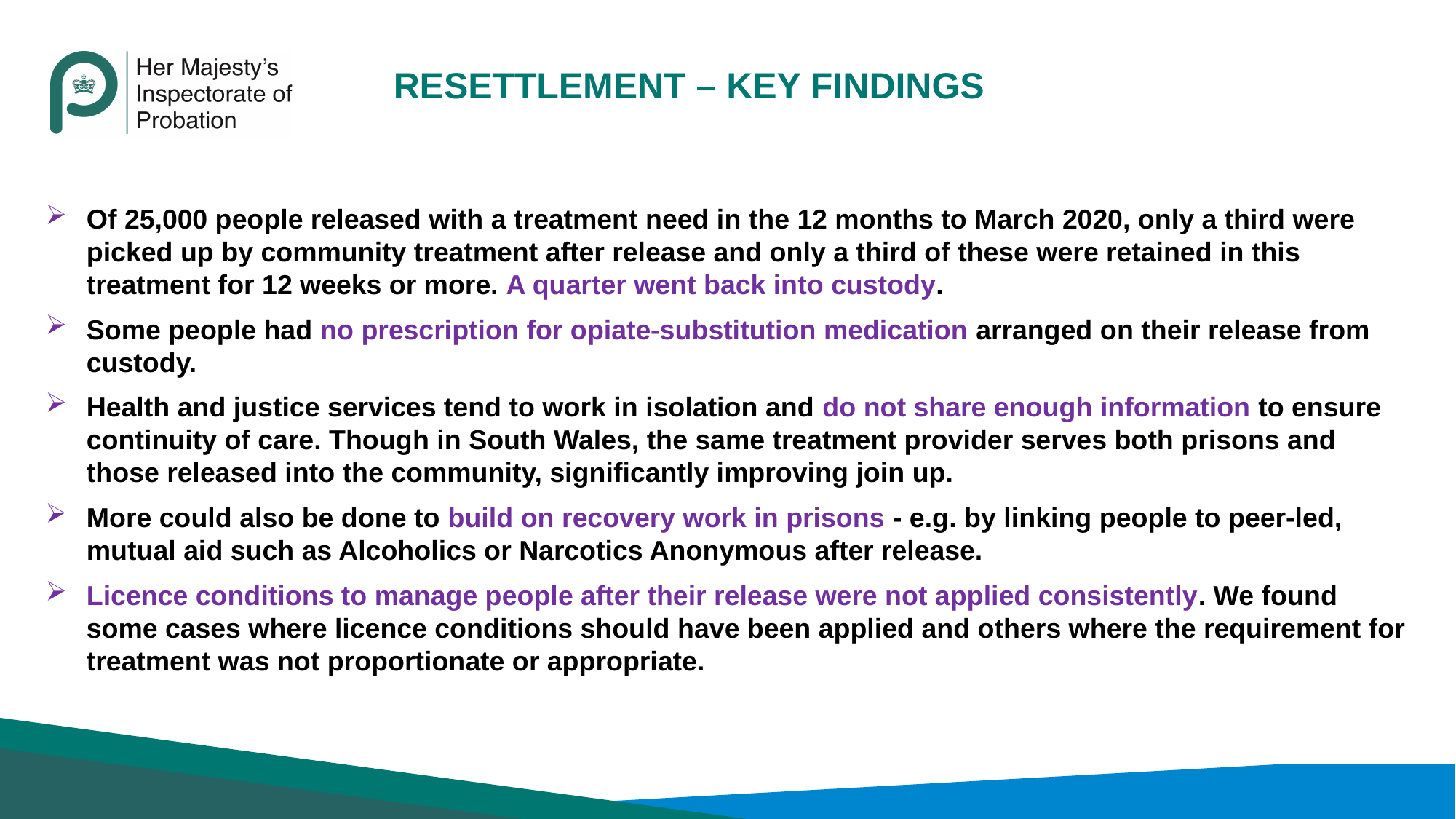

# Resettlement – key findings
Of 25,000 people released with a treatment need in the 12 months to March 2020, only a third were picked up by community treatment after release and only a third of these were retained in this treatment for 12 weeks or more. A quarter went back into custody.
Some people had no prescription for opiate-substitution medication arranged on their release from custody.
Health and justice services tend to work in isolation and do not share enough information to ensure continuity of care. Though in South Wales, the same treatment provider serves both prisons and those released into the community, significantly improving join up.
More could also be done to build on recovery work in prisons - e.g. by linking people to peer-led, mutual aid such as Alcoholics or Narcotics Anonymous after release.
Licence conditions to manage people after their release were not applied consistently. We found some cases where licence conditions should have been applied and others where the requirement for treatment was not proportionate or appropriate.